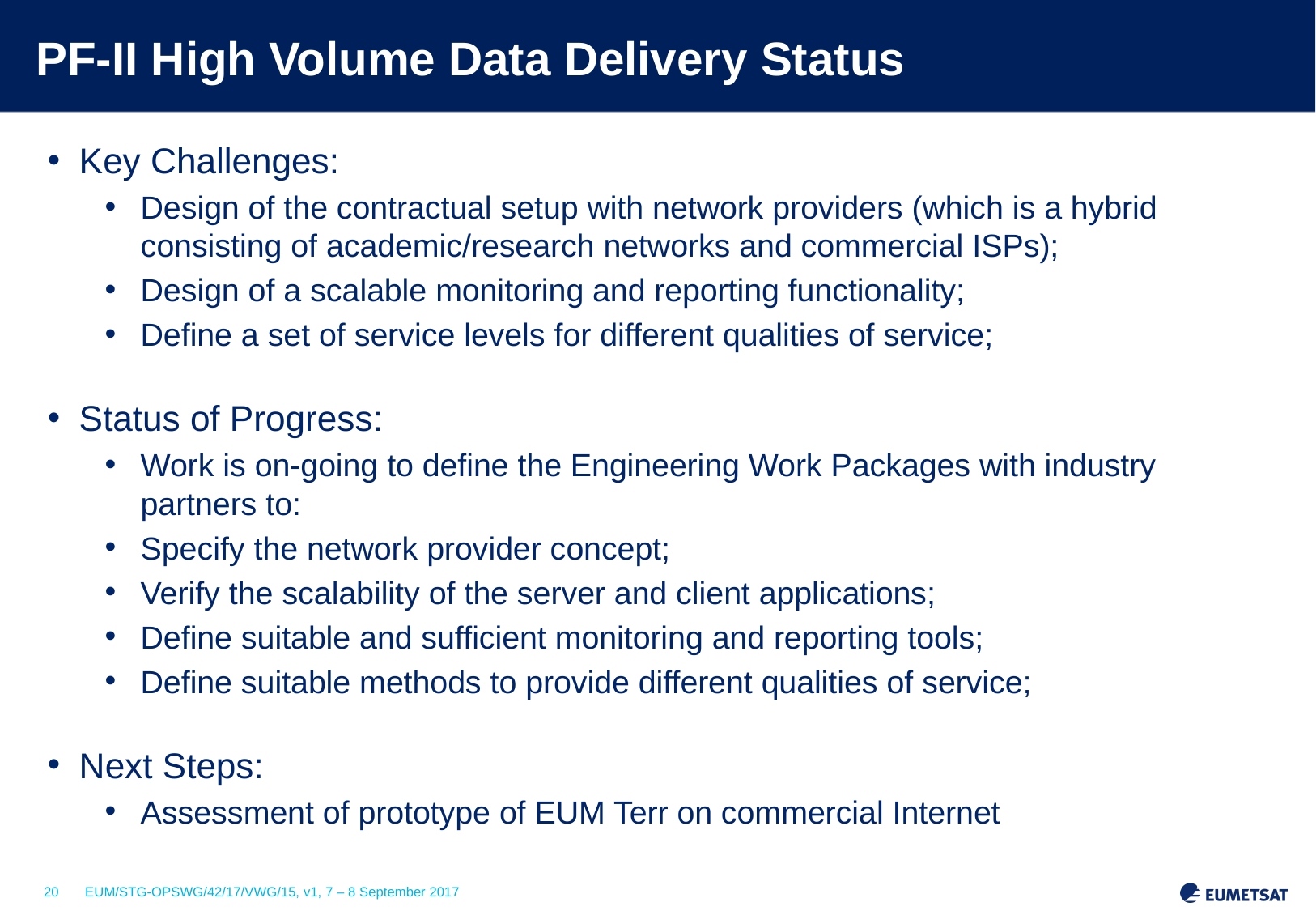

# PF-II High Volume Data Delivery Status
Key Challenges:
Design of the contractual setup with network providers (which is a hybrid consisting of academic/research networks and commercial ISPs);
Design of a scalable monitoring and reporting functionality;
Define a set of service levels for different qualities of service;

Status of Progress:
Work is on-going to define the Engineering Work Packages with industry partners to:
Specify the network provider concept;
Verify the scalability of the server and client applications;
Define suitable and sufficient monitoring and reporting tools;
Define suitable methods to provide different qualities of service;

Next Steps:
Assessment of prototype of EUM Terr on commercial Internet